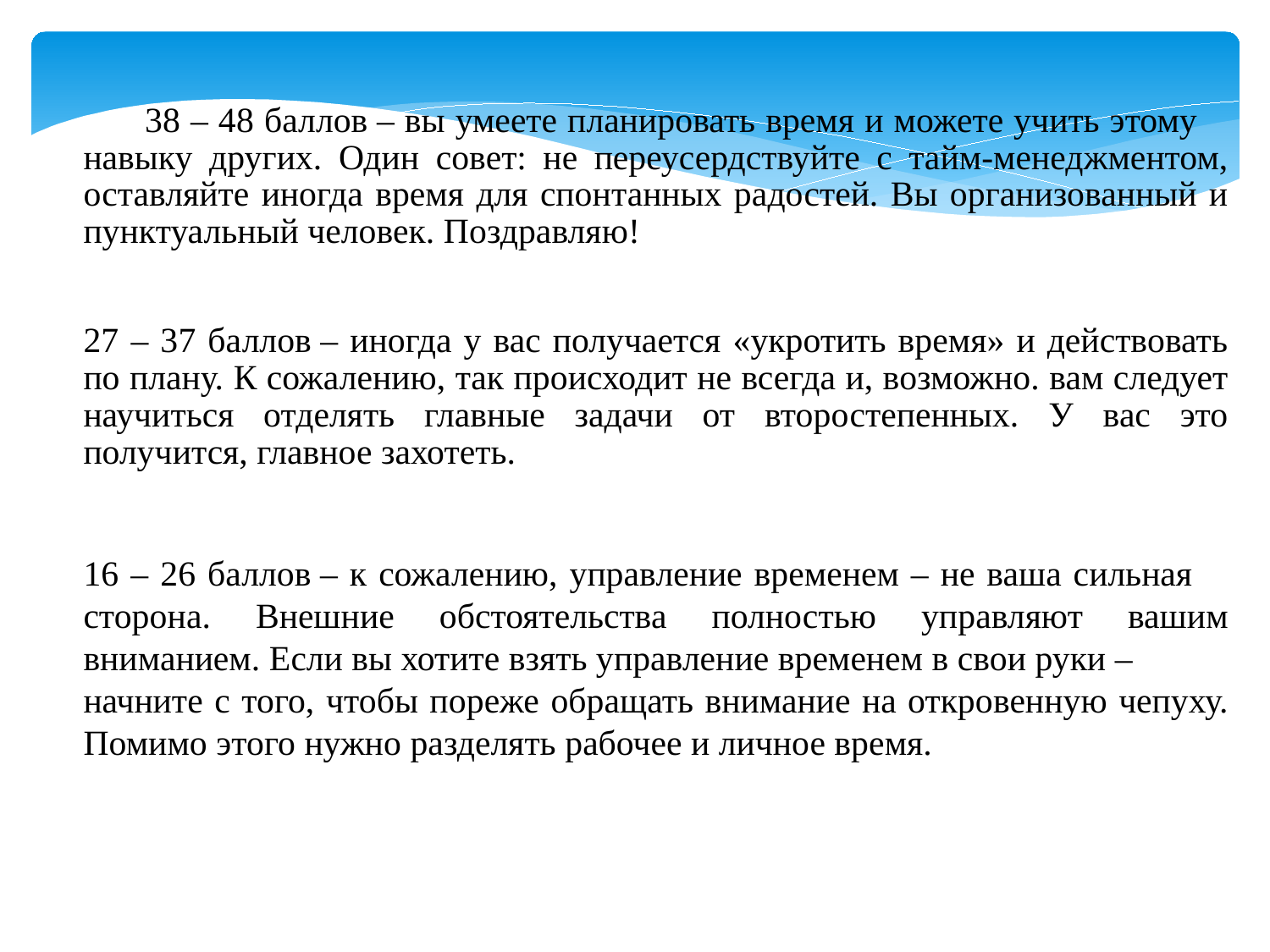

38 – 48 баллов – вы умеете планировать время и можете учить этому    навыку других. Один совет: не переусердствуйте с тайм-менеджментом, оставляйте иногда время для спонтанных радостей. Вы организованный и пунктуальный человек. Поздравляю!

27 – 37 баллов – иногда у вас получается «укротить время» и действовать по плану. К сожалению, так происходит не всегда и, возможно. вам следует научиться отделять главные задачи от второстепенных. У вас это получится, главное захотеть.

16 – 26 баллов – к сожалению, управление временем – не ваша сильная    сторона. Внешние обстоятельства полностью управляют вашим вниманием. Если вы хотите взять управление временем в свои руки –
начните с того, чтобы пореже обращать внимание на откровенную чепуху. Помимо этого нужно разделять рабочее и личное время.